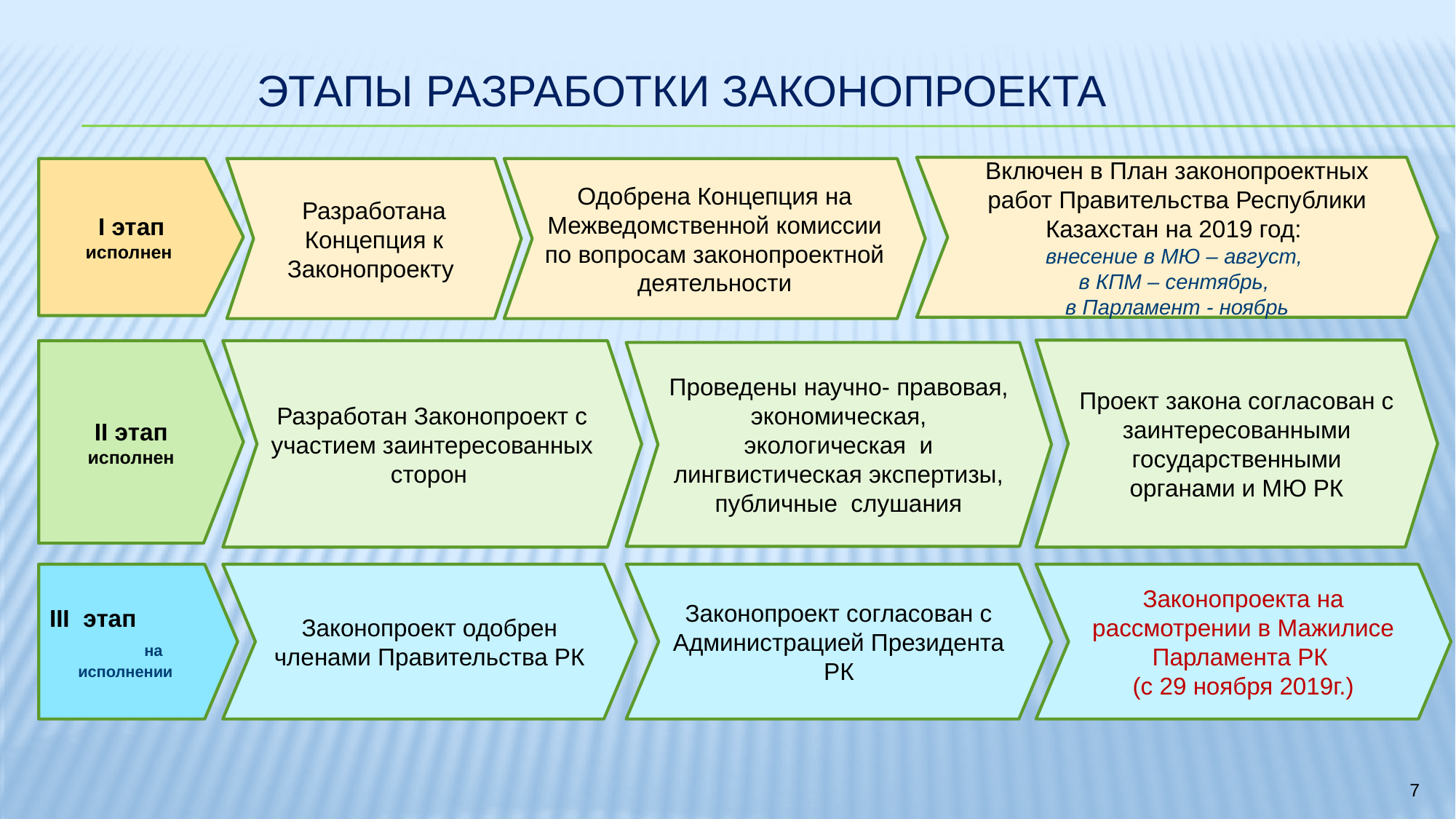

Этапы разработки ЗАКОНОПРОЕКТа
Включен в План законопроектных работ Правительства Республики Казахстан на 2019 год:
внесение в МЮ – август,
в КПМ – сентябрь,
в Парламент - ноябрь
I этап
исполнен
Разработана Концепция к Законопроекту
Одобрена Концепция на Межведомственной комиссии по вопросам законопроектной деятельности
Проект закона согласован с заинтересованными государственными органами и МЮ РК
II этап
исполнен
Разработан Законопроект с участием заинтересованных сторон
Проведены научно- правовая, экономическая, экологическая  и лингвистическая экспертизы, публичные  слушания
III  этап                   на исполнении
Законопроект одобрен членами Правительства РК
Законопроект согласован с Администрацией Президента РК
Законопроекта на рассмотрении в Мажилисе Парламента РК
(с 29 ноября 2019г.)
7